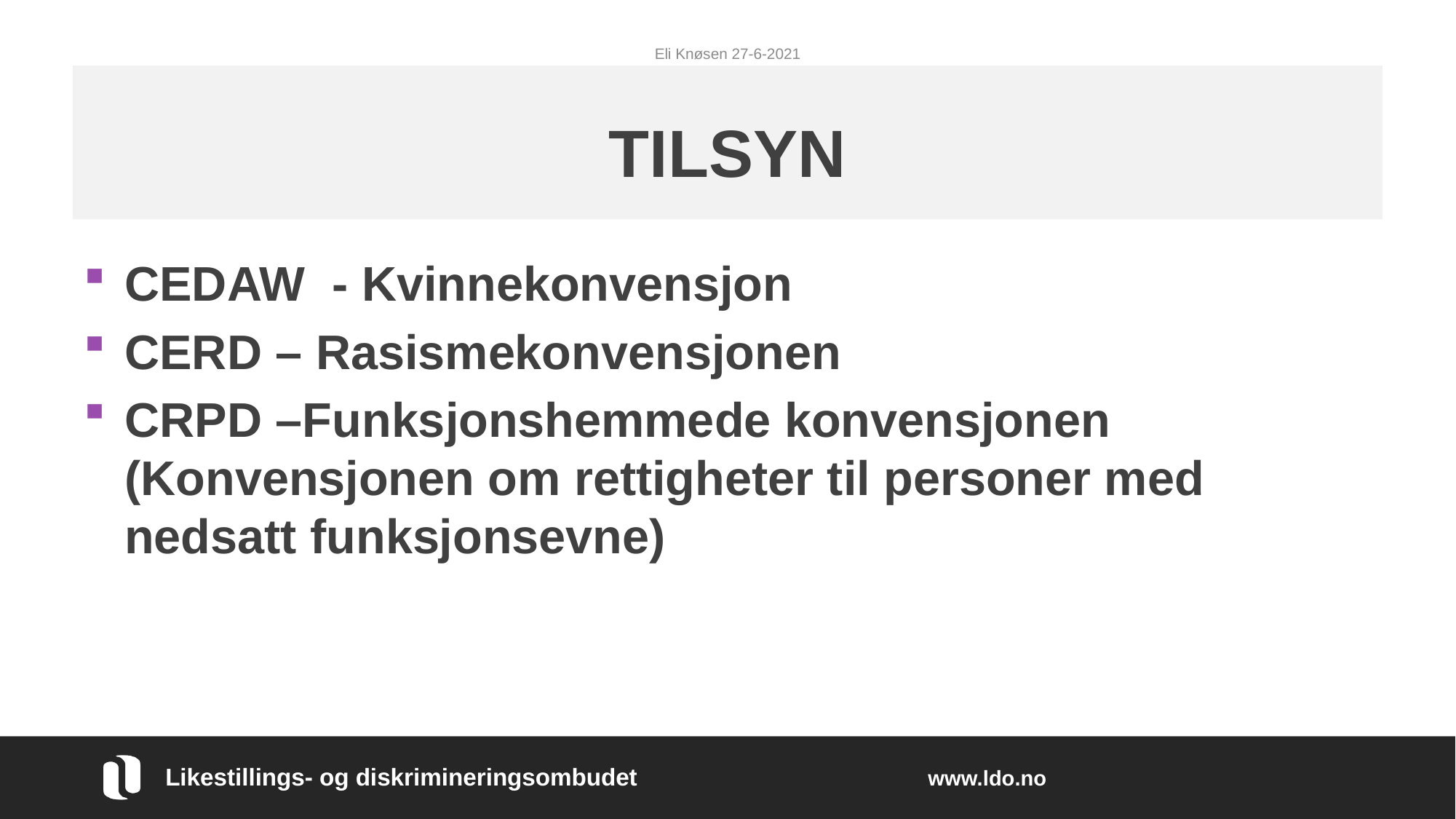

Eli Knøsen 27-6-2021
# TILSYN
CEDAW  - Kvinnekonvensjon
CERD – Rasismekonvensjonen
CRPD –Funksjonshemmede konvensjonen (Konvensjonen om rettigheter til personer med nedsatt funksjonsevne)